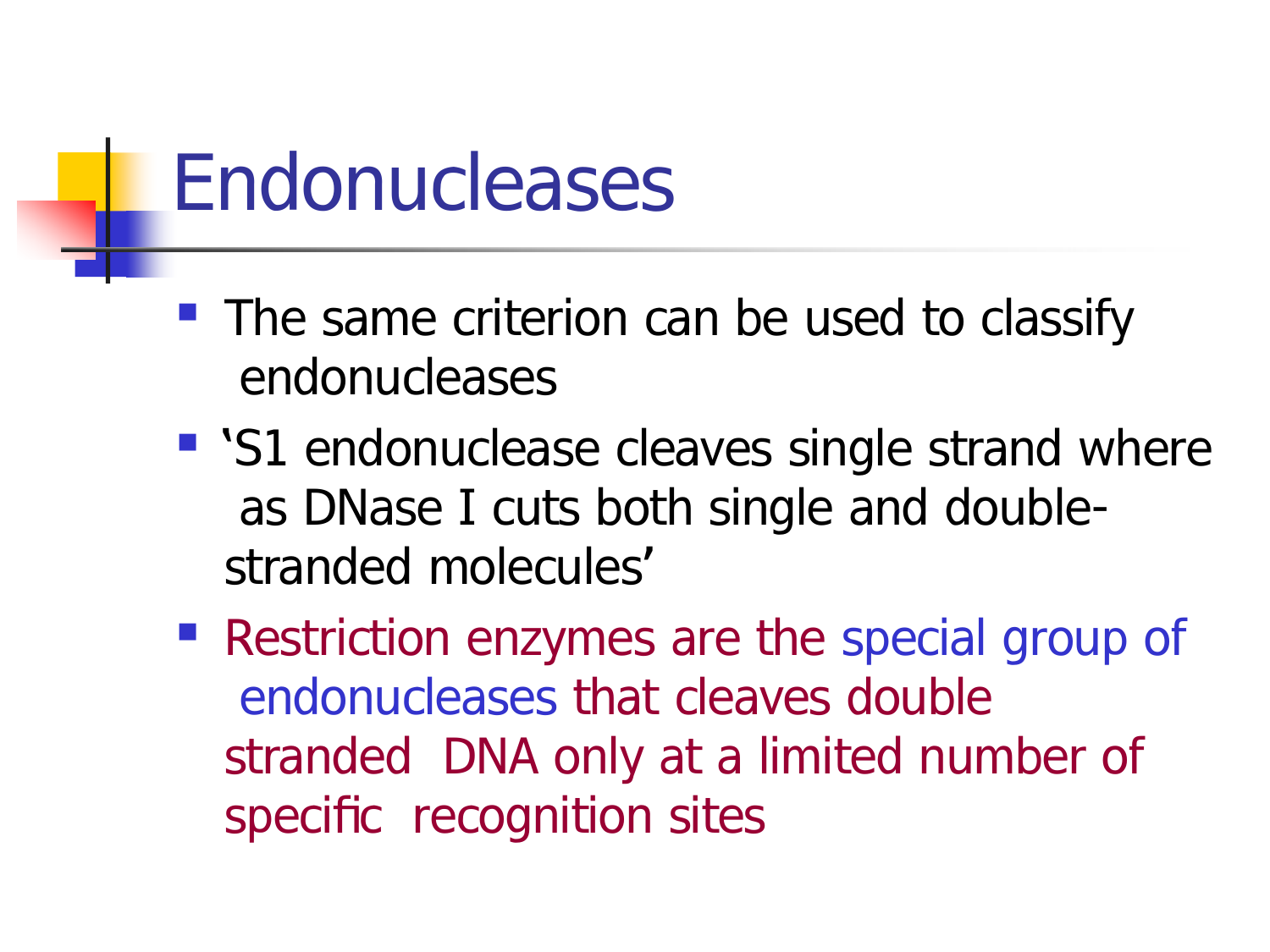

# Endonucleases
The same criterion can be used to classify  endonucleases
‘S1 endonuclease cleaves single strand where  as DNase I cuts both single and double-  stranded molecules’
Restriction enzymes are the special group of  endonucleases that cleaves double stranded  DNA only at a limited number of specific  recognition sites